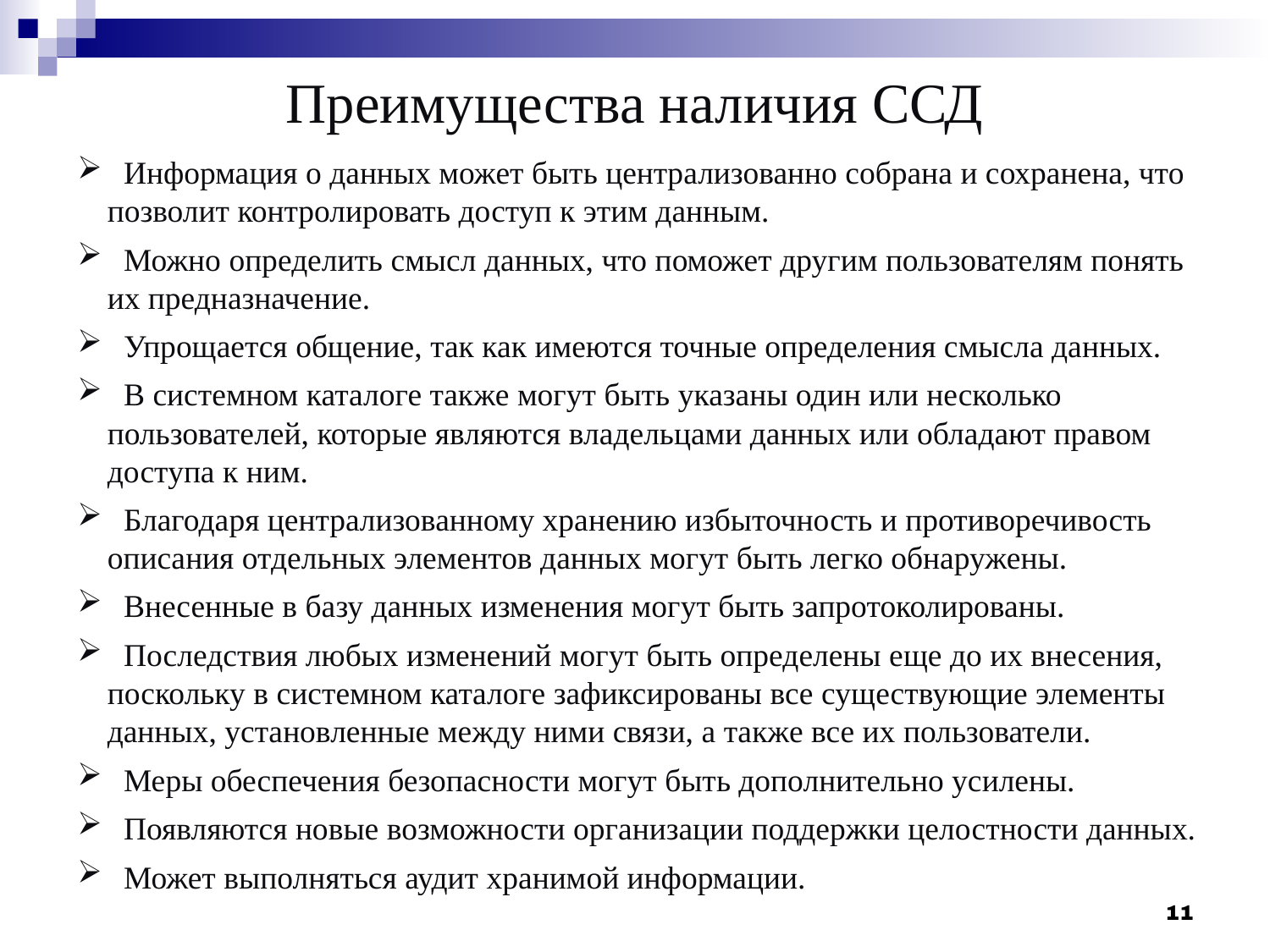

# Преимущества наличия ССД
  Информация о данных может быть централизованно собрана и сохранена, что позволит контролировать доступ к этим данным.
  Можно определить смысл данных, что поможет другим пользователям понять их предназначение.
  Упрощается общение, так как имеются точные определения смысла данных.
  В системном каталоге также могут быть указаны один или несколько пользователей, которые являются владельцами данных или обладают правом доступа к ним.
  Благодаря централизованному хранению избыточность и противоречивость описания отдельных элементов данных могут быть легко обнаружены.
  Внесенные в базу данных изменения могут быть запротоколированы.
  Последствия любых изменений могут быть определены еще до их внесения, поскольку в системном каталоге зафиксированы все существующие элементы данных, установленные между ними связи, а также все их пользователи.
  Меры обеспечения безопасности могут быть дополнительно усилены.
  Появляются новые возможности организации поддержки целостности данных.
  Может выполняться аудит хранимой информации.
11